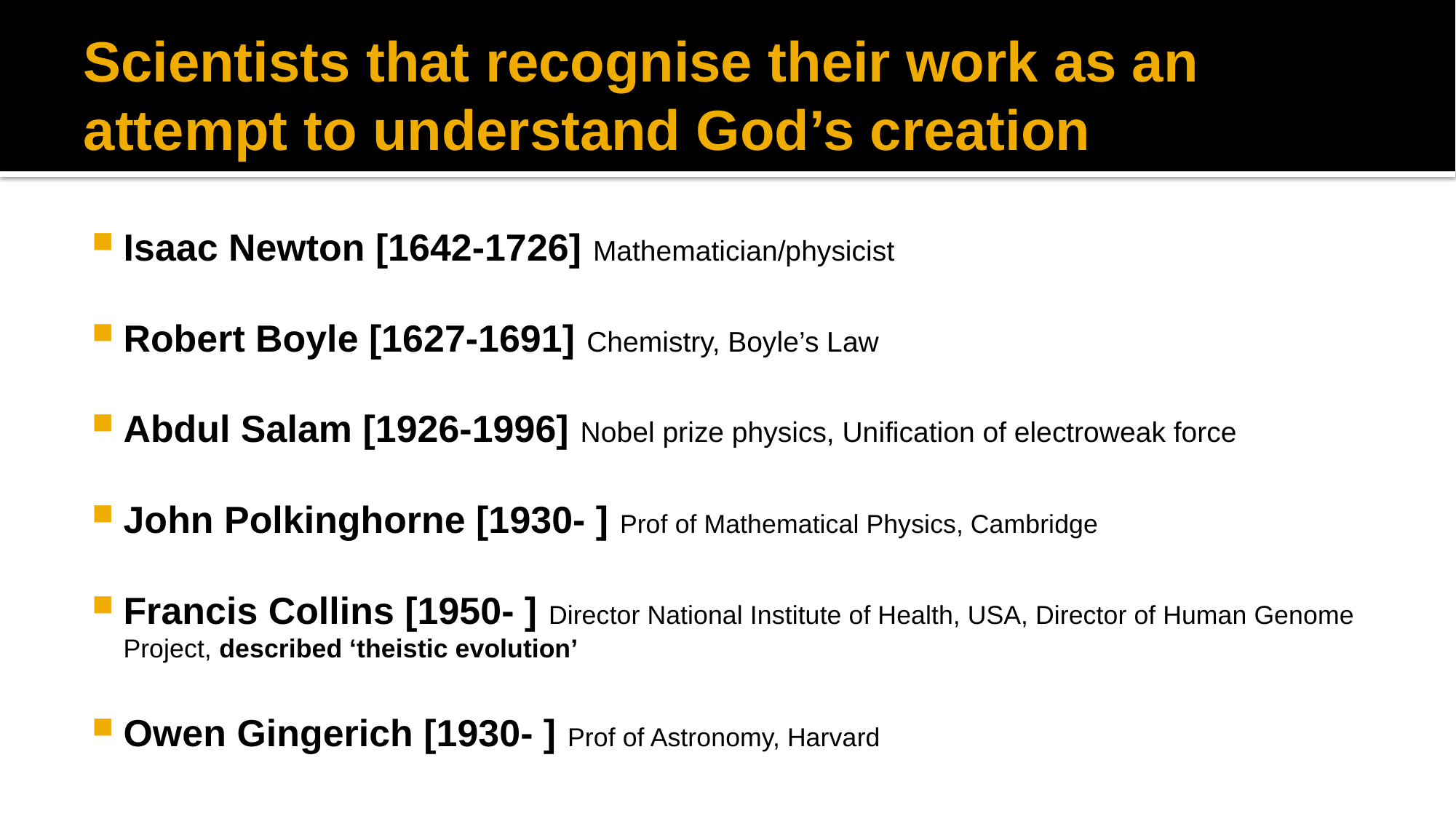

# Scientists that recognise their work as an attempt to understand God’s creation
Isaac Newton [1642-1726] Mathematician/physicist

Robert Boyle [1627-1691] Chemistry, Boyle’s Law

Abdul Salam [1926-1996] Nobel prize physics, Unification of electroweak force

John Polkinghorne [1930- ] Prof of Mathematical Physics, Cambridge

Francis Collins [1950- ] Director National Institute of Health, USA, Director of Human Genome Project, described ‘theistic evolution’

Owen Gingerich [1930- ] Prof of Astronomy, Harvard